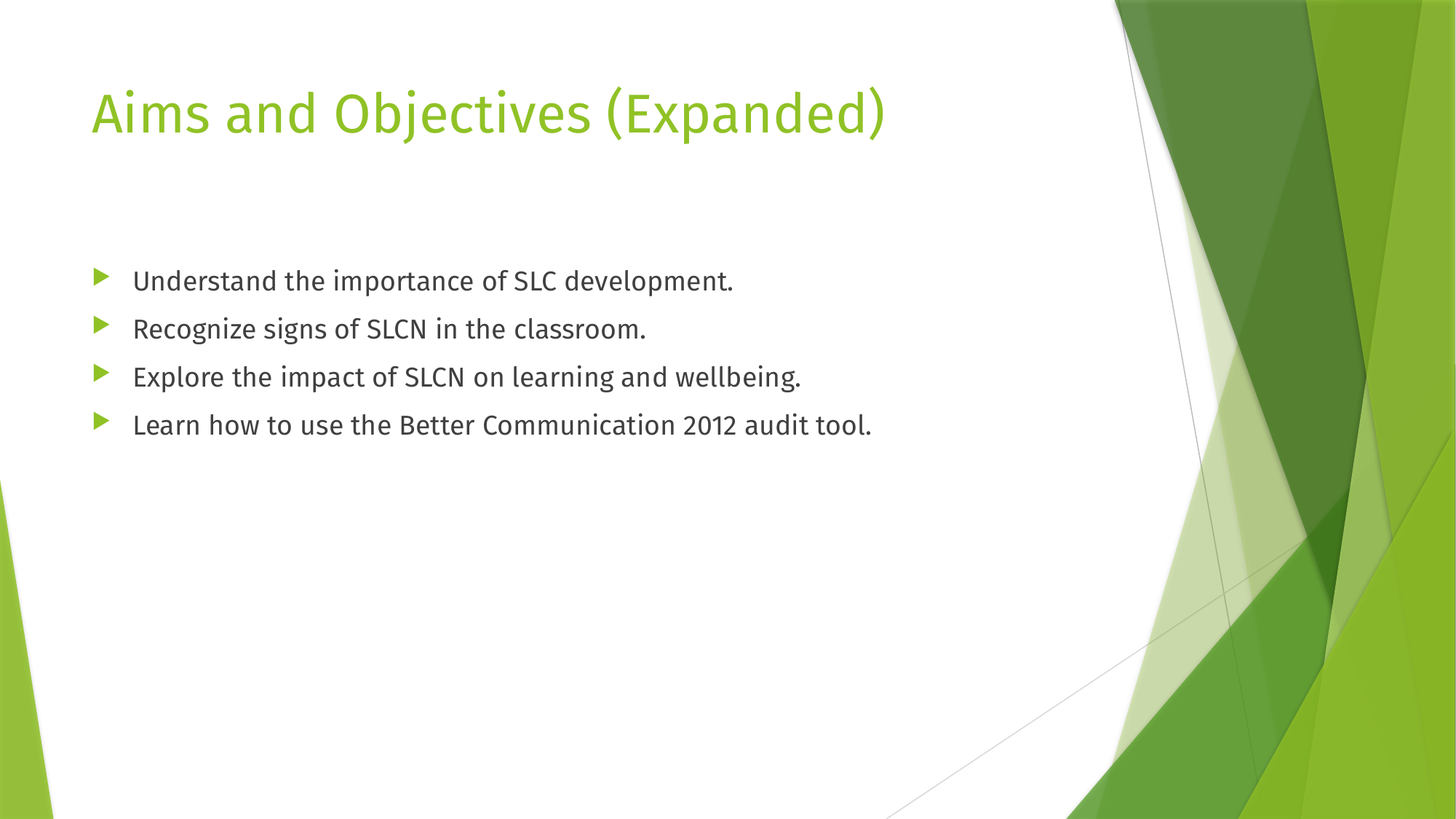

# Aims and Objectives (Expanded)
Understand the importance of SLC development.
Recognize signs of SLCN in the classroom.
Explore the impact of SLCN on learning and wellbeing.
Learn how to use the Better Communication 2012 audit tool.